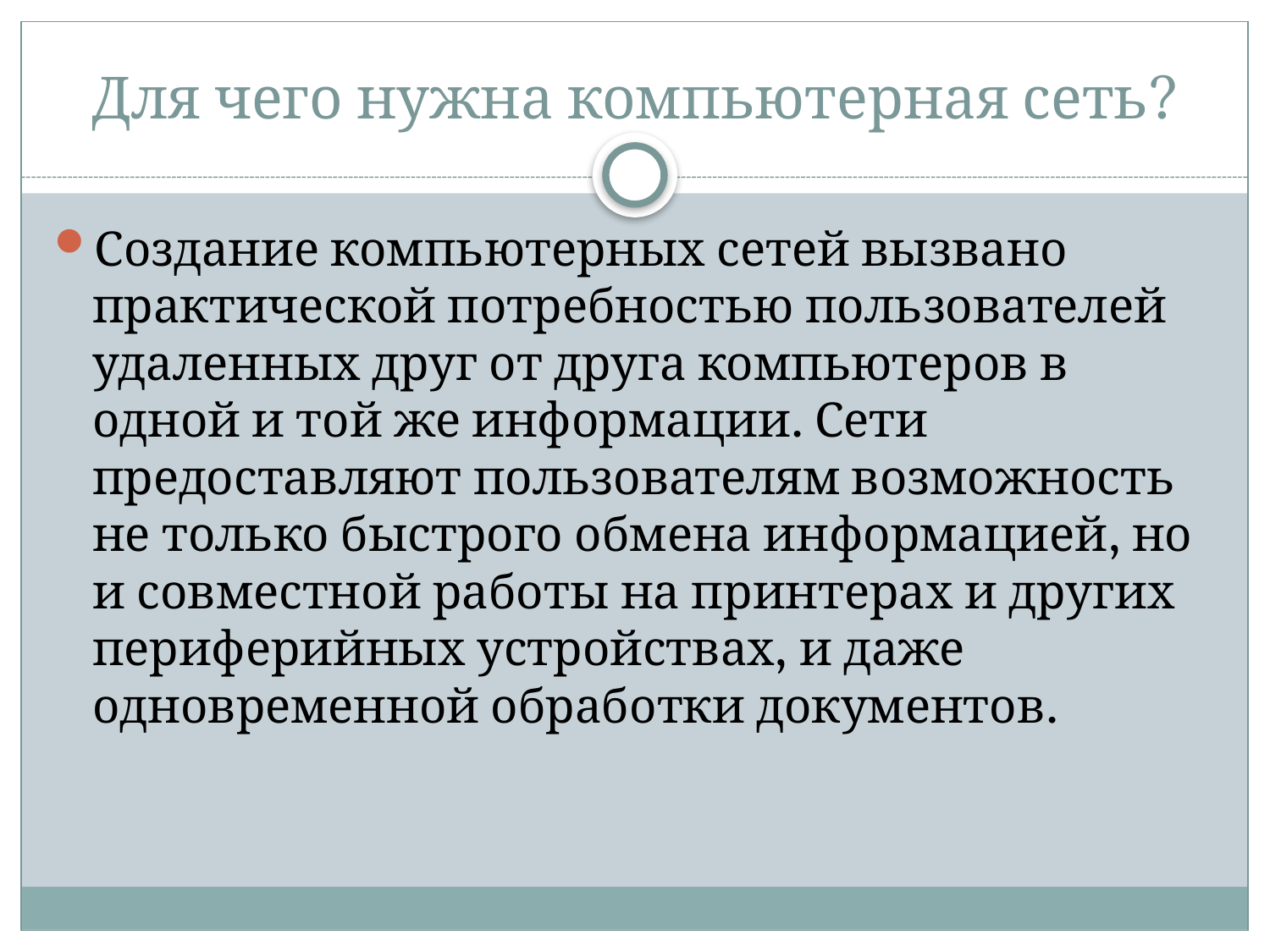

# Для чего нужна компьютерная сеть?
Создание компьютерных сетей вызвано практической потребностью пользователей удаленных друг от друга компьютеров в одной и той же информации. Сети предоставляют пользователям возможность не только быстрого обмена информацией, но и совместной работы на принтерах и других периферийных устройствах, и даже одновременной обработки документов.